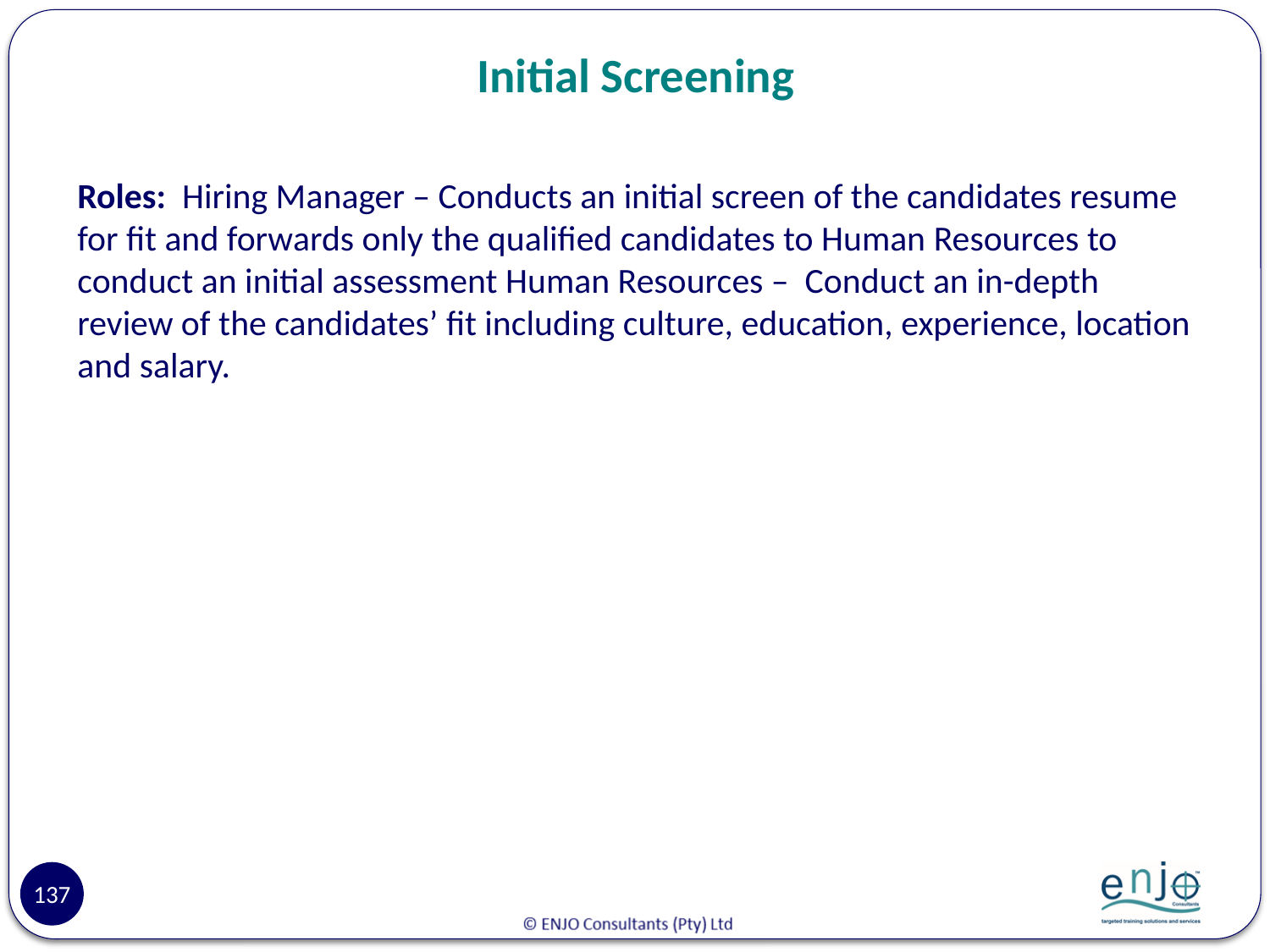

# Initial Screening

Roles:  Hiring Manager – Conducts an initial screen of the candidates resume for fit and forwards only the qualified candidates to Human Resources to conduct an initial assessment Human Resources –  Conduct an in-depth review of the candidates’ fit including culture, education, experience, location and salary.

137